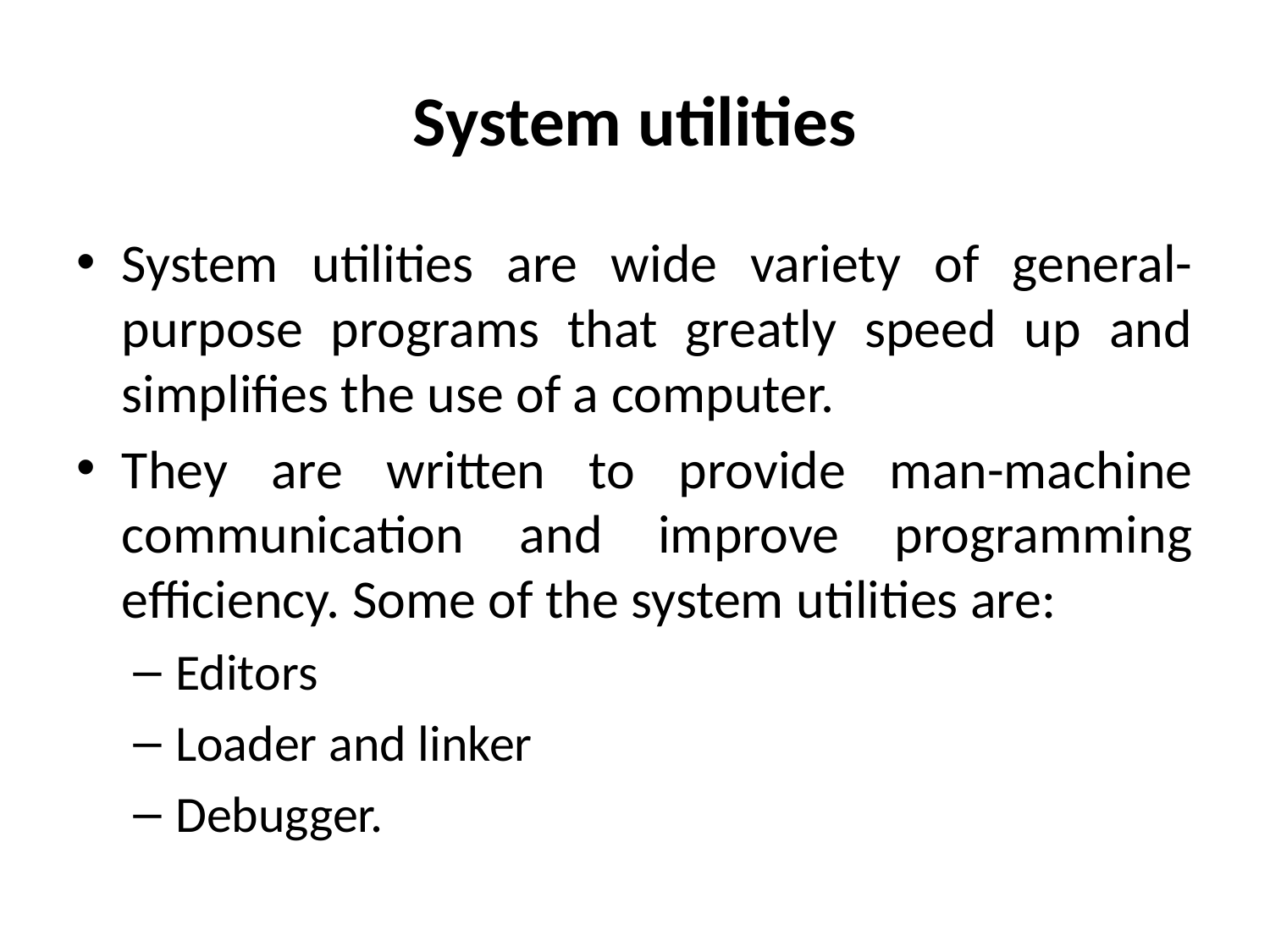

# System utilities
System utilities are wide variety of general-purpose programs that greatly speed up and simplifies the use of a computer.
They are written to provide man-machine communication and improve programming efficiency. Some of the system utilities are:
Editors
Loader and linker
Debugger.